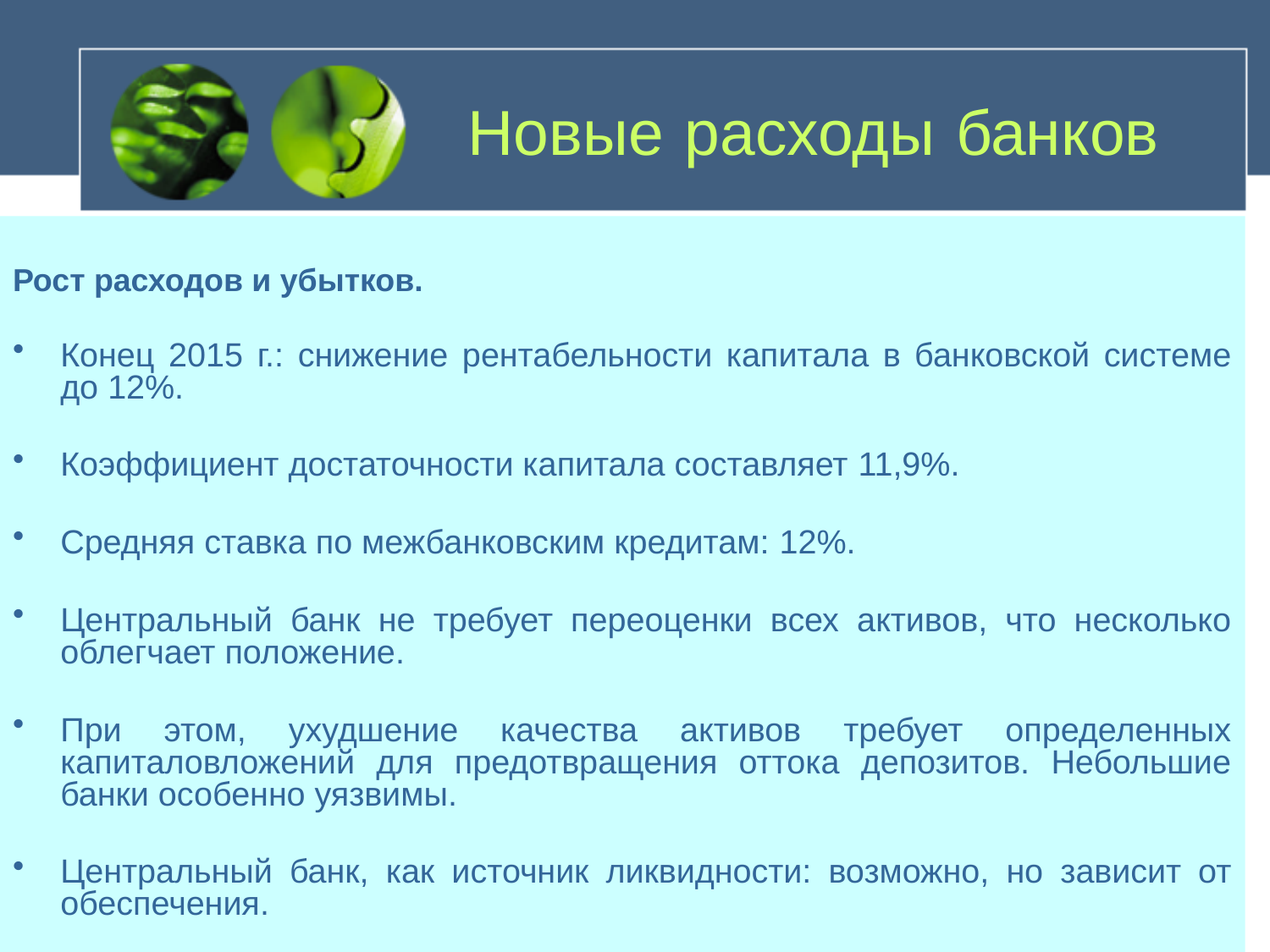

# Новые расходы банков

Рост расходов и убытков.

Конец 2015 г.: снижение рентабельности капитала в банковской системе до 12%.

Коэффициент достаточности капитала составляет 11,9%.

Средняя ставка по межбанковским кредитам: 12%.

Центральный банк не требует переоценки всех активов, что несколько облегчает положение.

При этом, ухудшение качества активов требует определенных капиталовложений для предотвращения оттока депозитов. Небольшие банки особенно уязвимы.

Центральный банк, как источник ликвидности: возможно, но зависит от обеспечения.